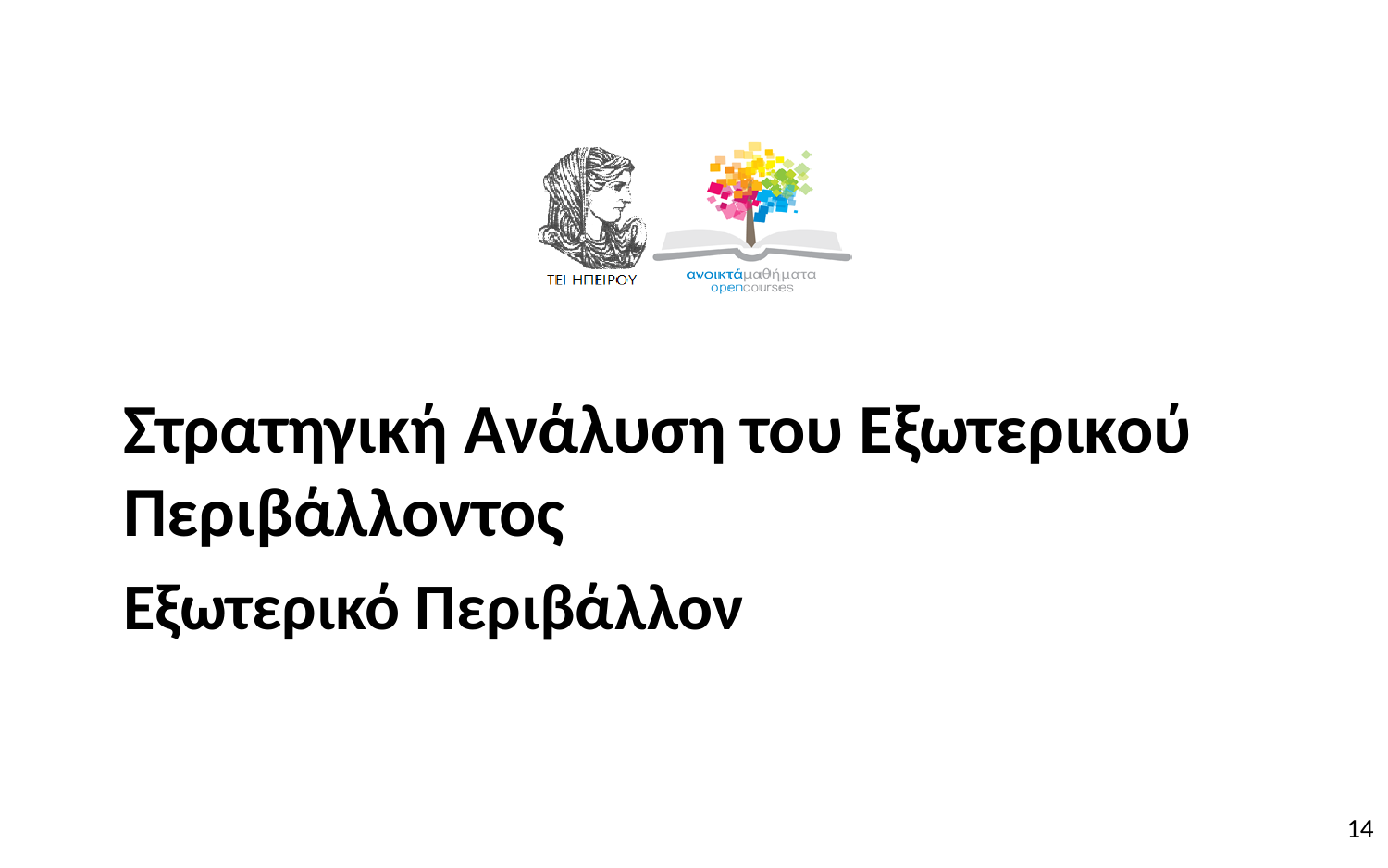

Στρατηγική Ανάλυση του Εξωτερικού Περιβάλλοντος
# Εξωτερικό Περιβάλλον
14